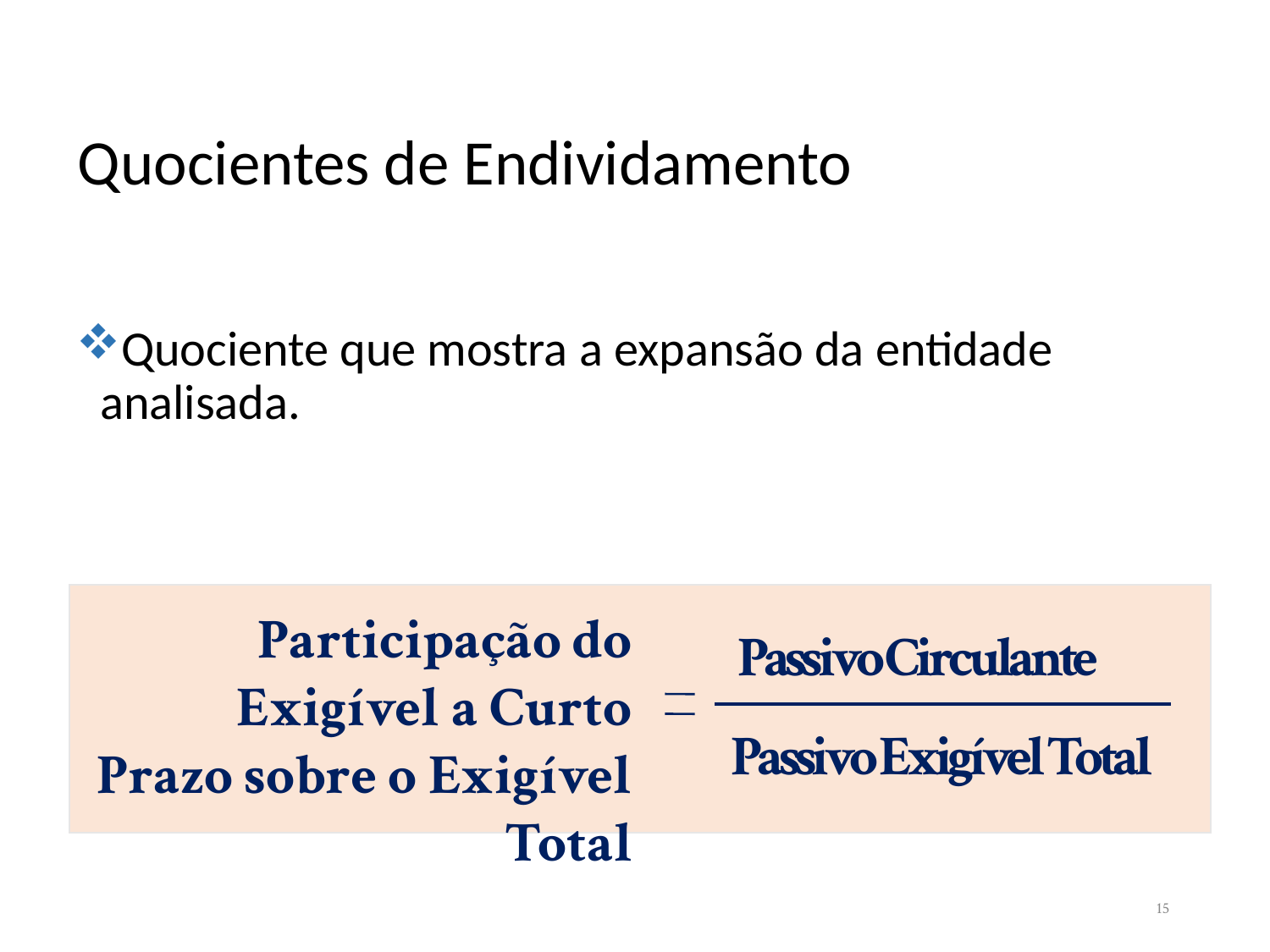

# Quocientes de Endividamento
Quociente que mostra a expansão da entidade analisada.

Participação do Exigível a Curto Prazo sobre o Exigível Total
Passivo Circulante
Passivo Exigível Total
15